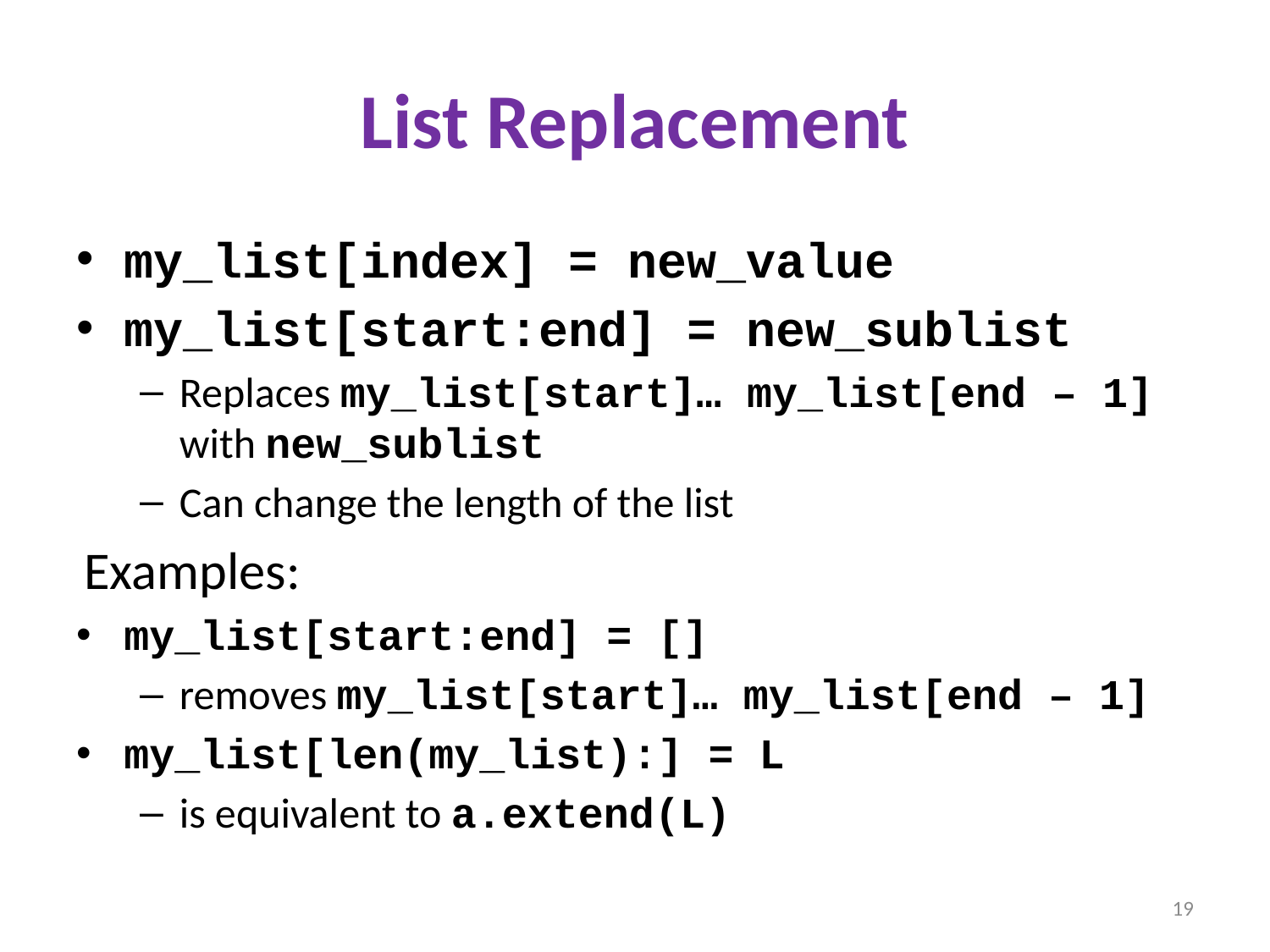

# List Replacement
my_list[index] = new_value
my_list[start:end] = new_sublist
Replaces my_list[start]… my_list[end – 1] with new_sublist
Can change the length of the list
Examples:
my_list[start:end] = []
removes my_list[start]… my_list[end – 1]
my_list[len(my_list):] = L
is equivalent to a.extend(L)
19